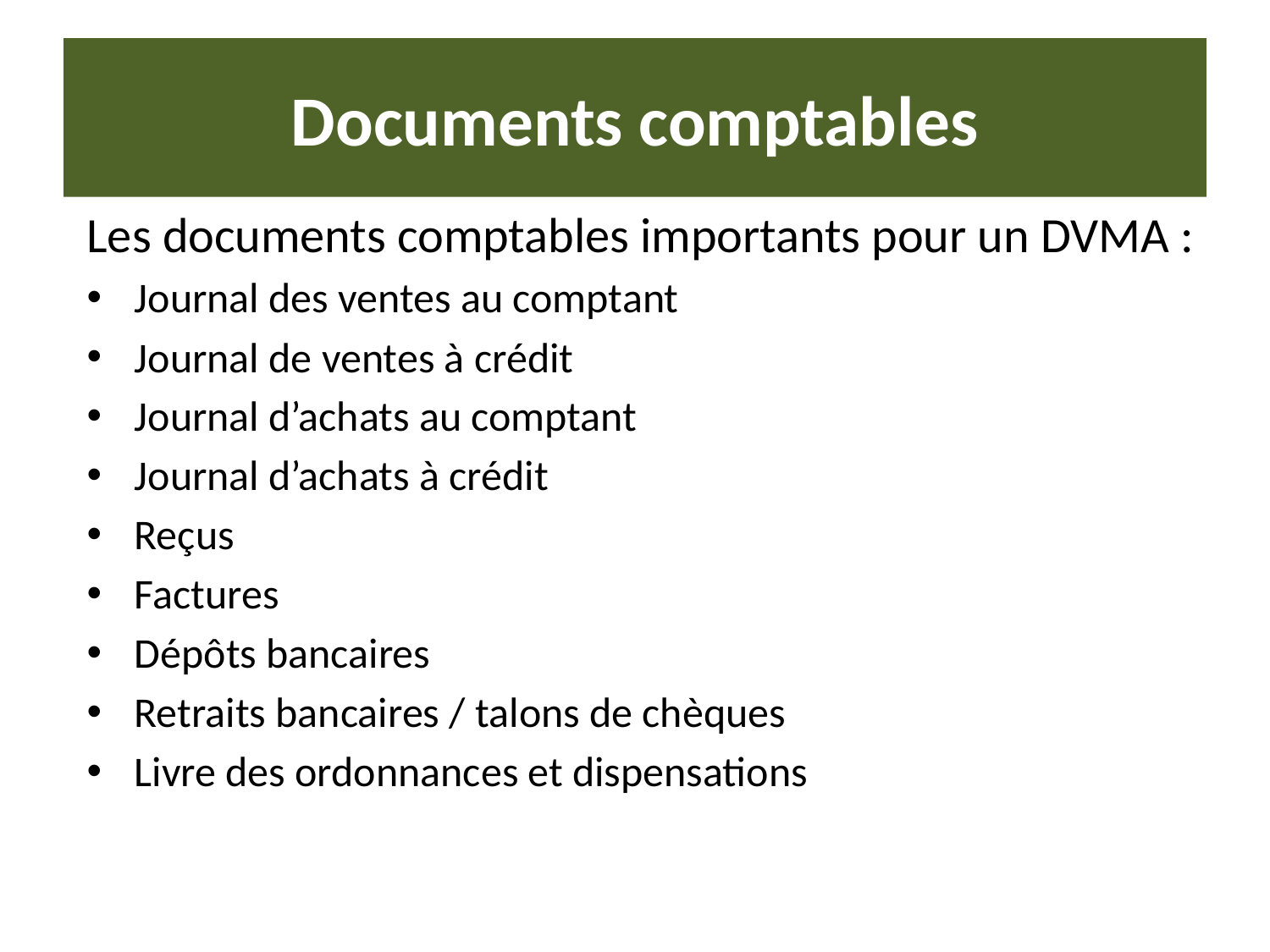

# Documents comptables
Les documents comptables importants pour un DVMA :
Journal des ventes au comptant
Journal de ventes à crédit
Journal d’achats au comptant
Journal d’achats à crédit
Reçus
Factures
Dépôts bancaires
Retraits bancaires / talons de chèques
Livre des ordonnances et dispensations